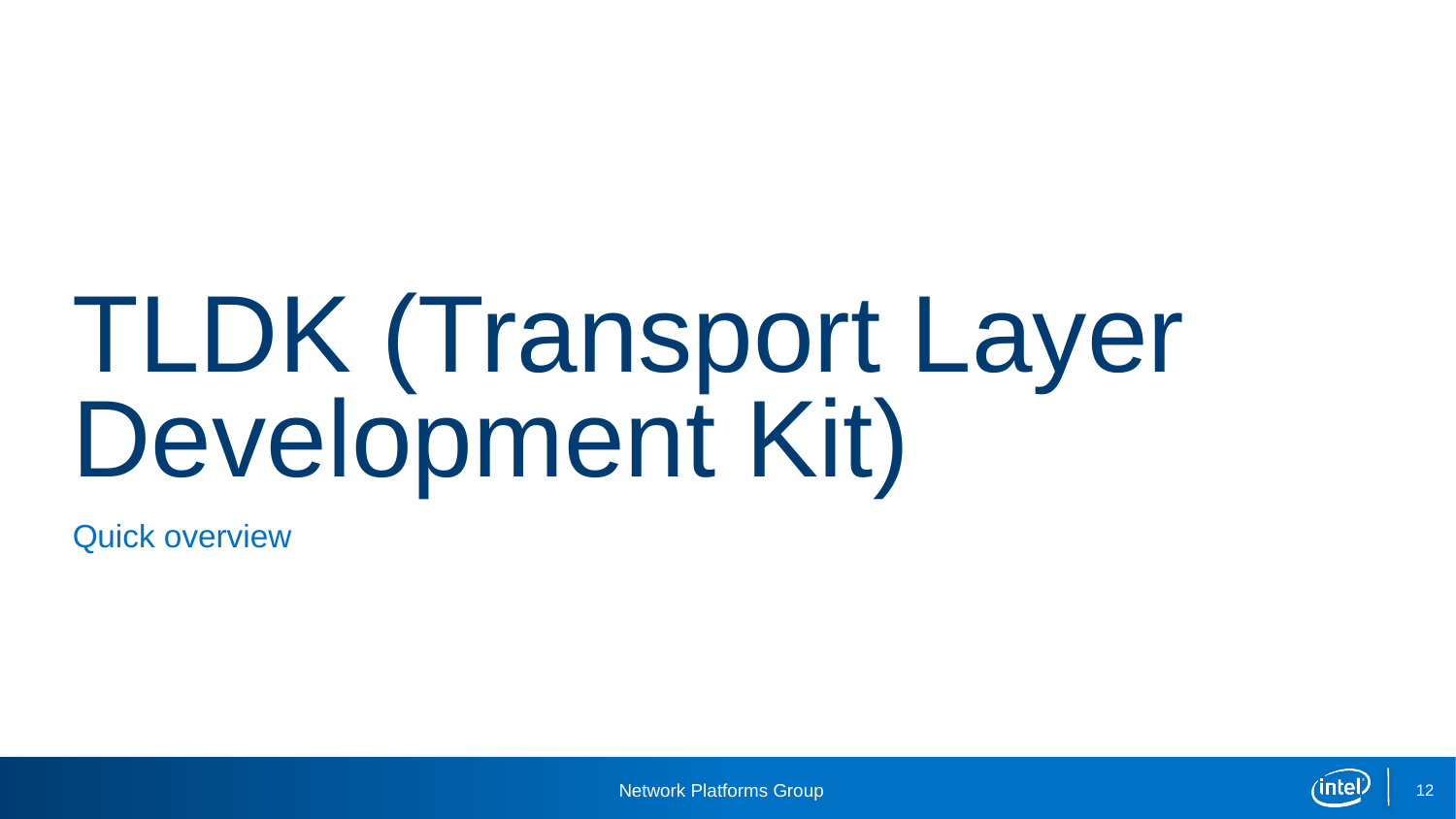

# TLDK (Transport Layer Development Kit)
Quick overview
12